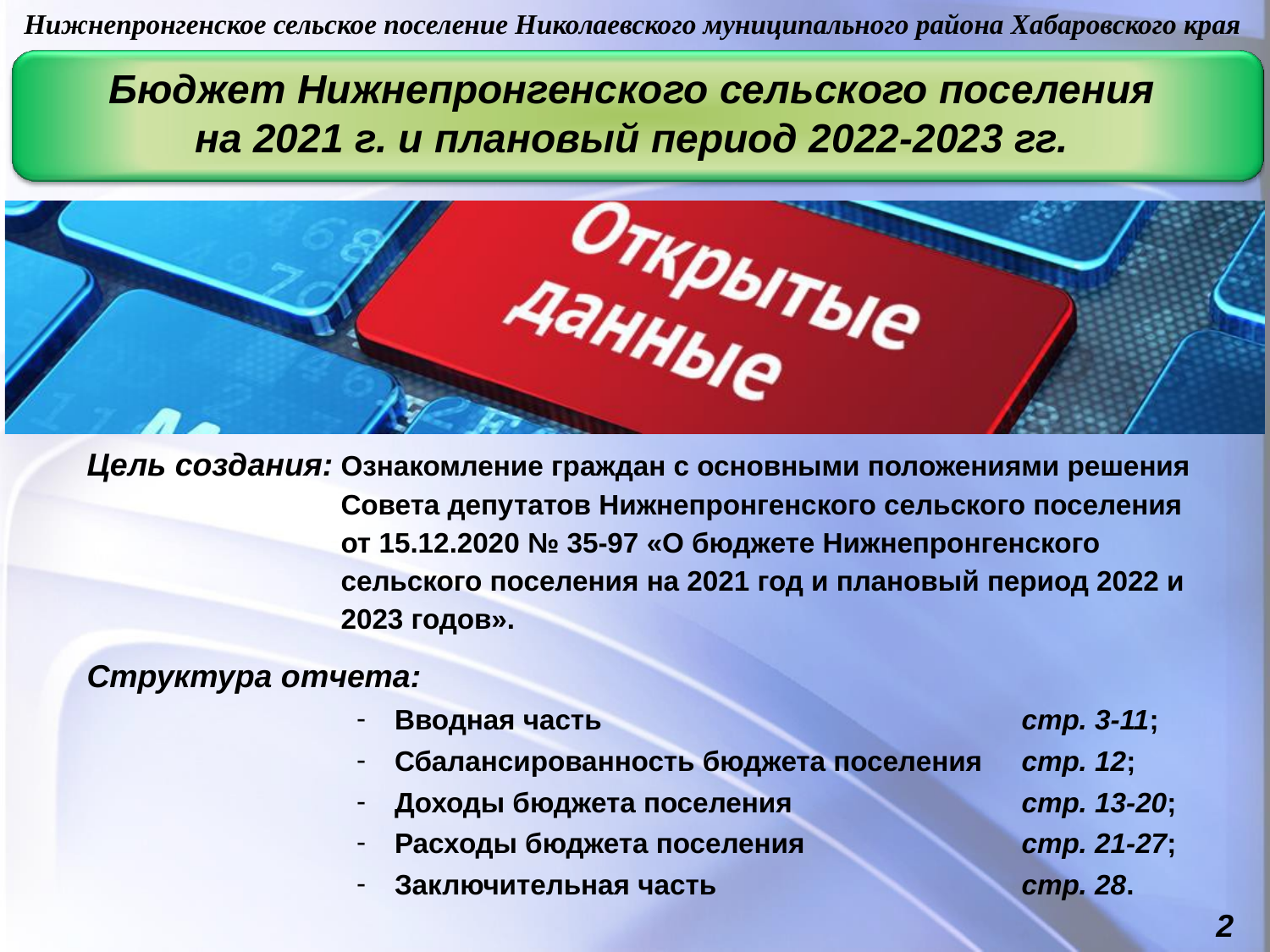

Нижнепронгенское сельское поселение Николаевского муниципального района Хабаровского края

Бюджет Нижнепронгенского сельского поселения
на 2021 г. и плановый период 2022-2023 гг.

Цель создания:	Ознакомление граждан с основными положениями решения 			Совета депутатов Нижнепронгенского сельского поселения 			от 15.12.2020 № 35-97 «О бюджете Нижнепронгенского 			сельского поселения на 2021 год и плановый период 2022 и 			2023 годов».

Структура отчета:
 Вводная часть 				стр. 3-11;
 Сбалансированность бюджета поселения 	стр. 12;
 Доходы бюджета поселения		стр. 13-20;
 Расходы бюджета поселения		стр. 21-27;
 Заключительная часть 			стр. 28.
2